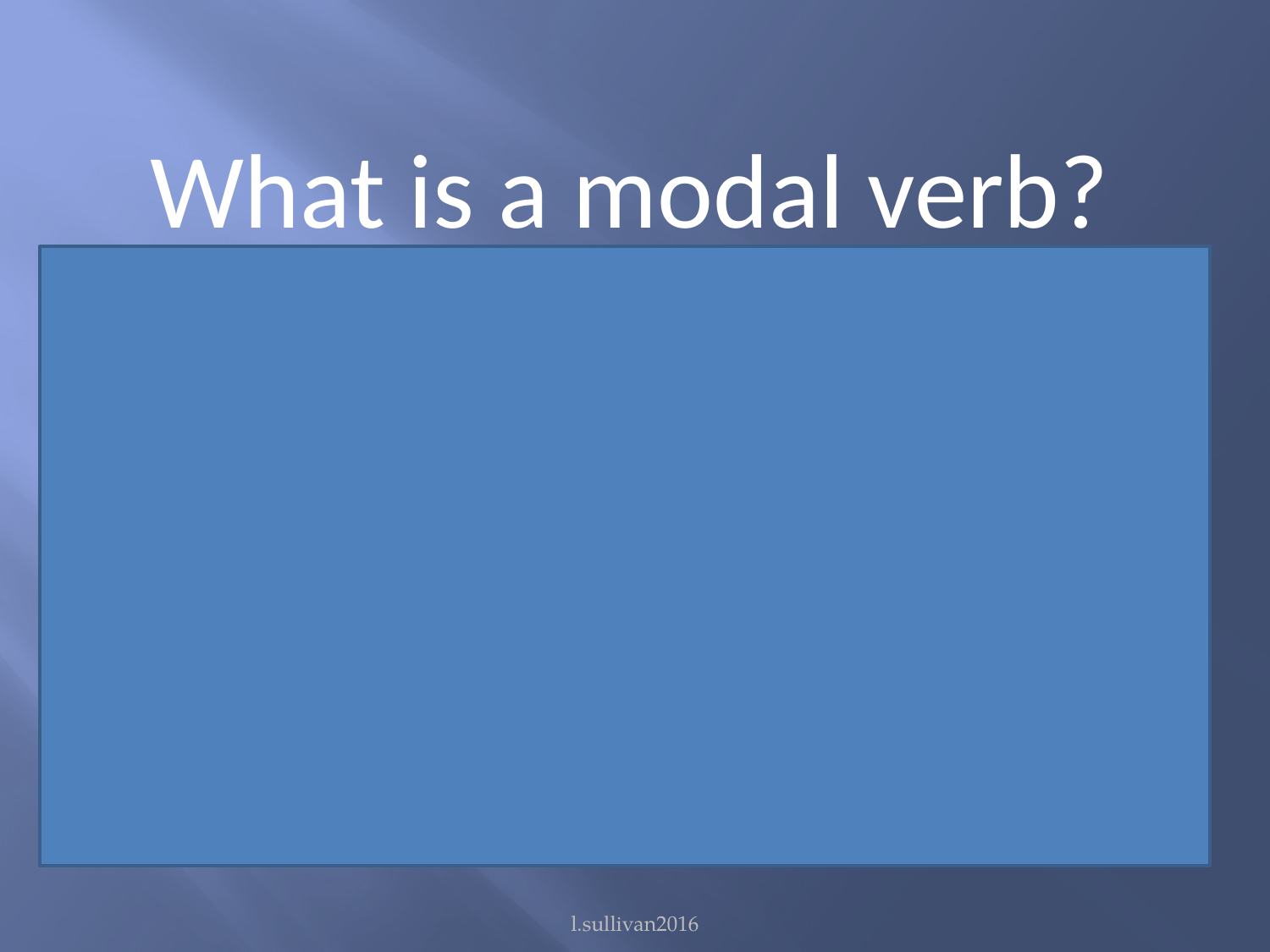

What is a modal verb?

A modal verb helps other verbs in a sentence to show the level of possibility.  Is it possible or certain?

e.g. will, would, should, could, may, might, can, must, might…
l.sullivan2016